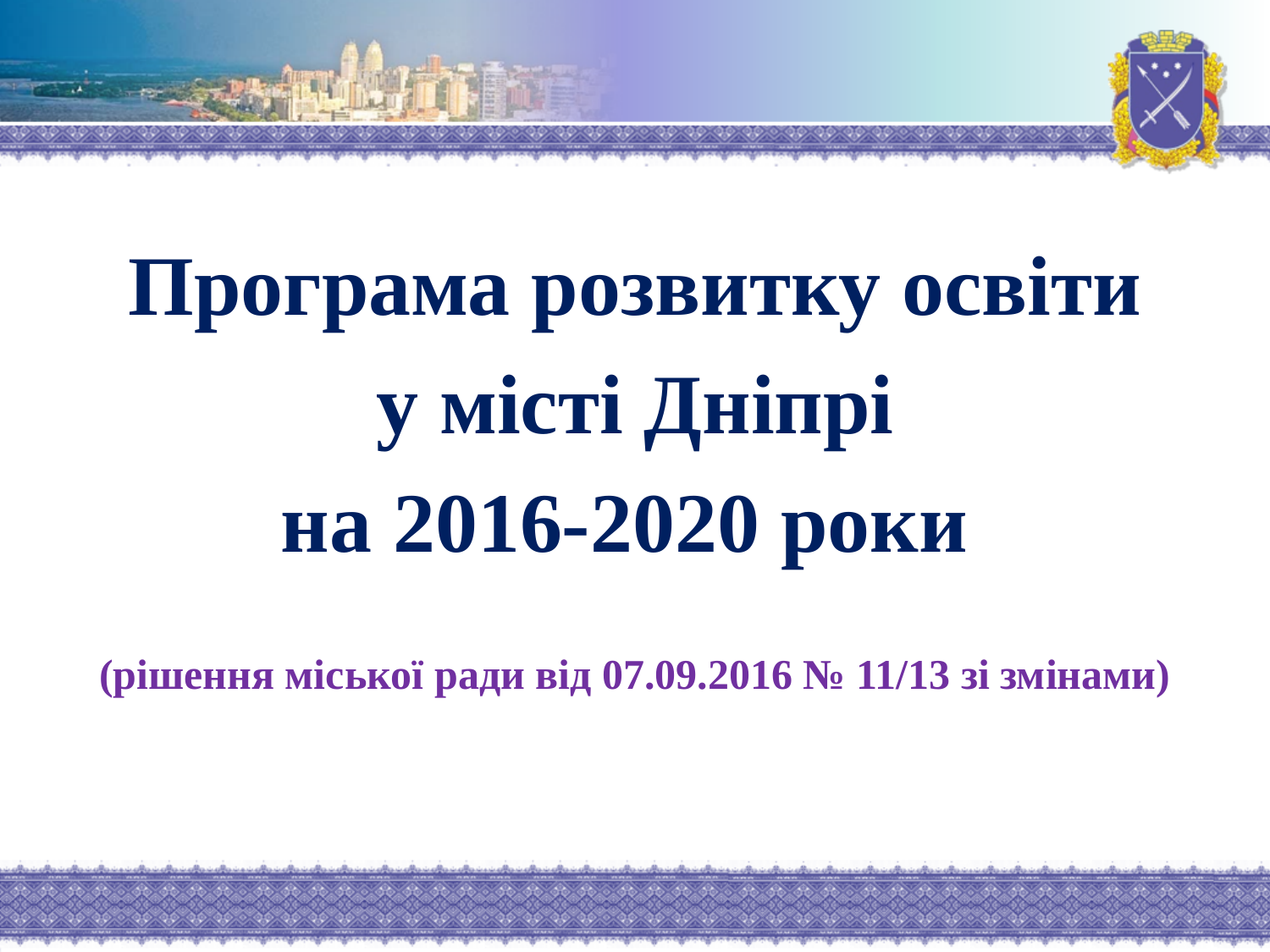

Програма розвитку освіти
 у місті Дніпрі
на 2016-2020 роки

(рішення міської ради від 07.09.2016 № 11/13 зі змінами)

#